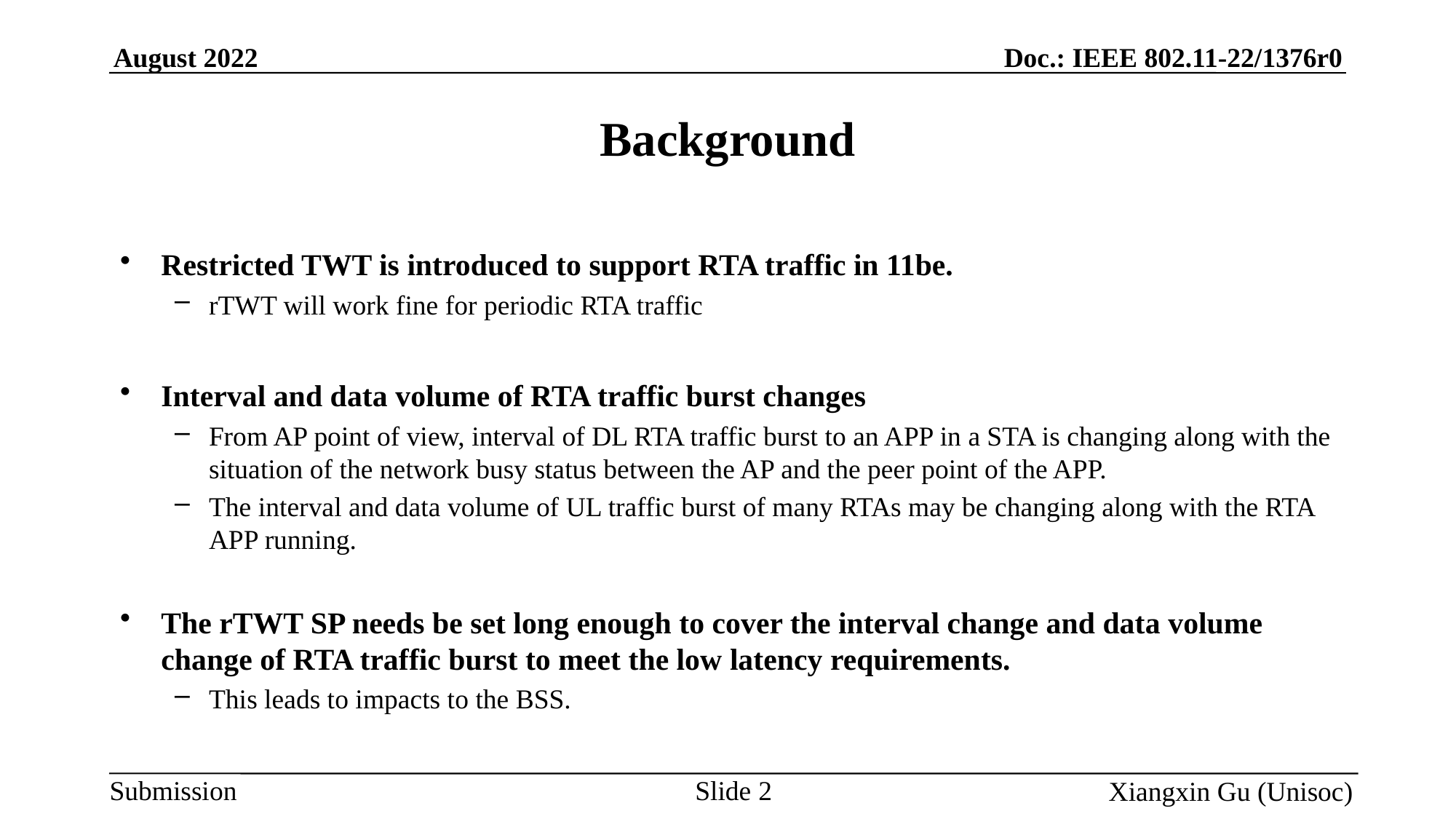

# Background
Restricted TWT is introduced to support RTA traffic in 11be.
rTWT will work fine for periodic RTA traffic

Interval and data volume of RTA traffic burst changes
From AP point of view, interval of DL RTA traffic burst to an APP in a STA is changing along with the situation of the network busy status between the AP and the peer point of the APP.
The interval and data volume of UL traffic burst of many RTAs may be changing along with the RTA APP running.

The rTWT SP needs be set long enough to cover the interval change and data volume change of RTA traffic burst to meet the low latency requirements.
This leads to impacts to the BSS.
Slide 2
Xiangxin Gu (Unisoc)